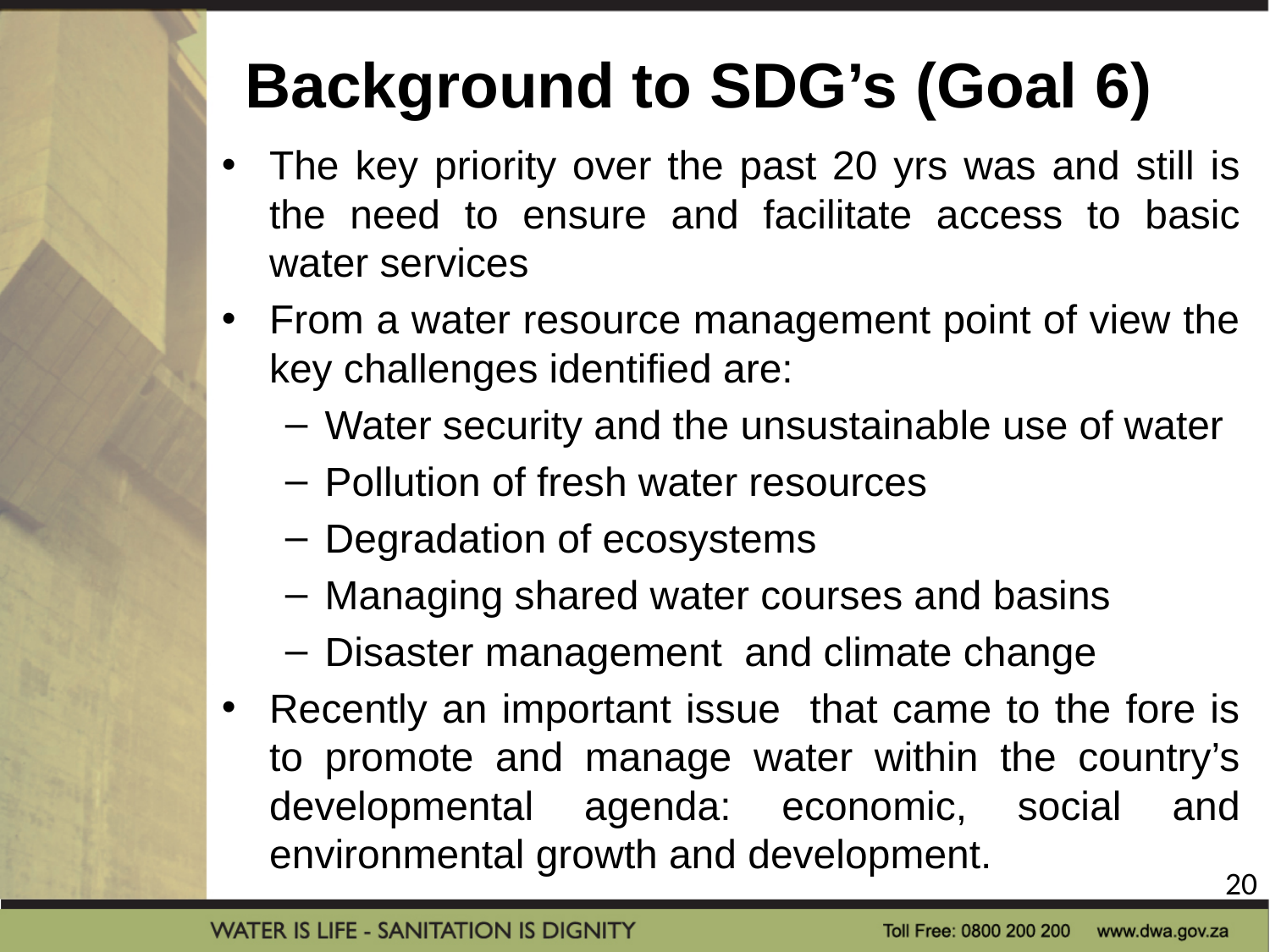

# Background to SDG’s (Goal 6)
The key priority over the past 20 yrs was and still is the need to ensure and facilitate access to basic water services
From a water resource management point of view the key challenges identified are:
Water security and the unsustainable use of water
Pollution of fresh water resources
Degradation of ecosystems
Managing shared water courses and basins
Disaster management  and climate change
Recently an important issue  that came to the fore is to promote and manage water within the country’s developmental agenda: economic, social and environmental growth and development.
20